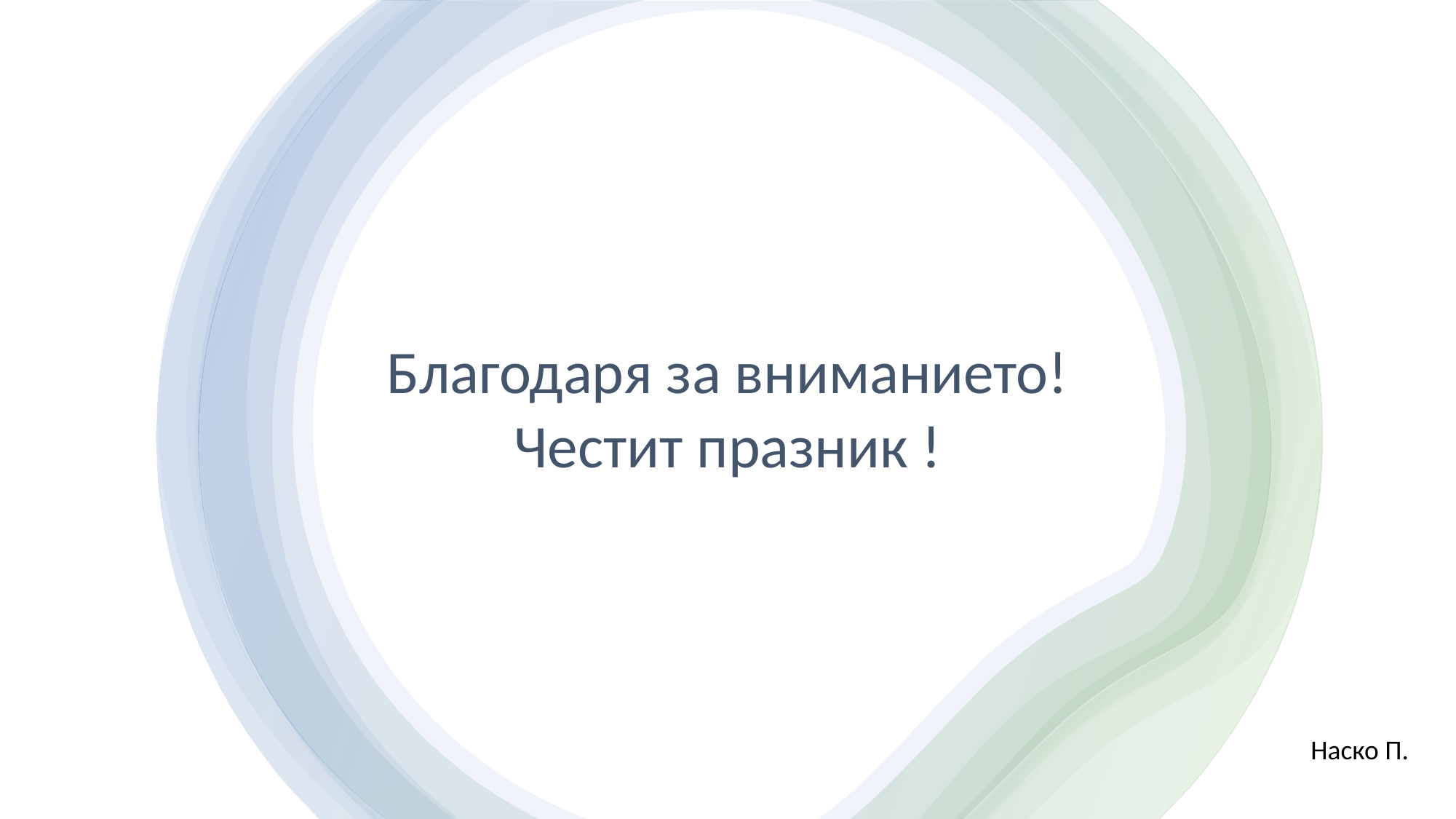

Благодаря за вниманието!
Честит празник !
Наско П.